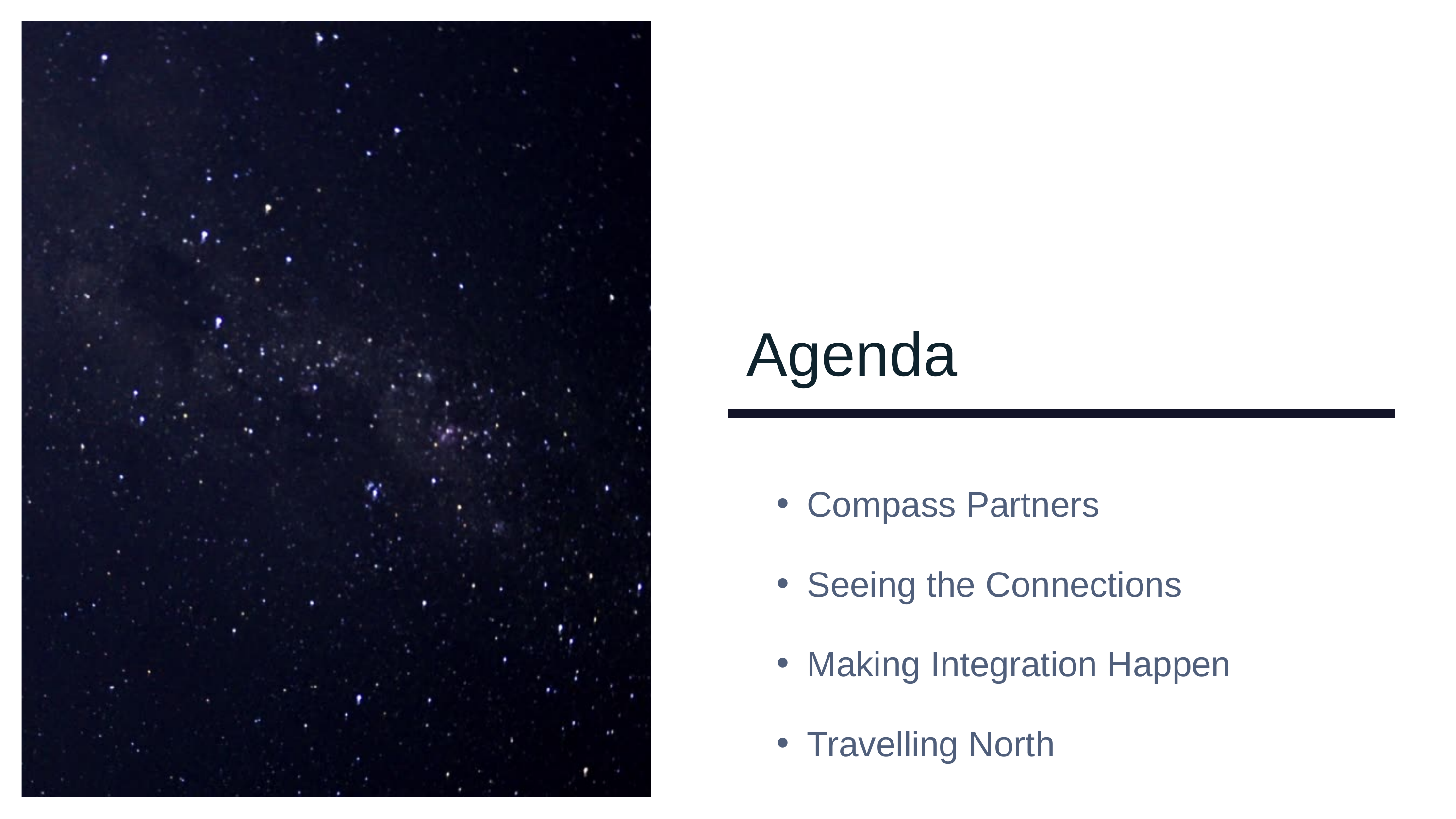

Agenda
Compass Partners
Seeing the Connections
Making Integration Happen
Travelling North